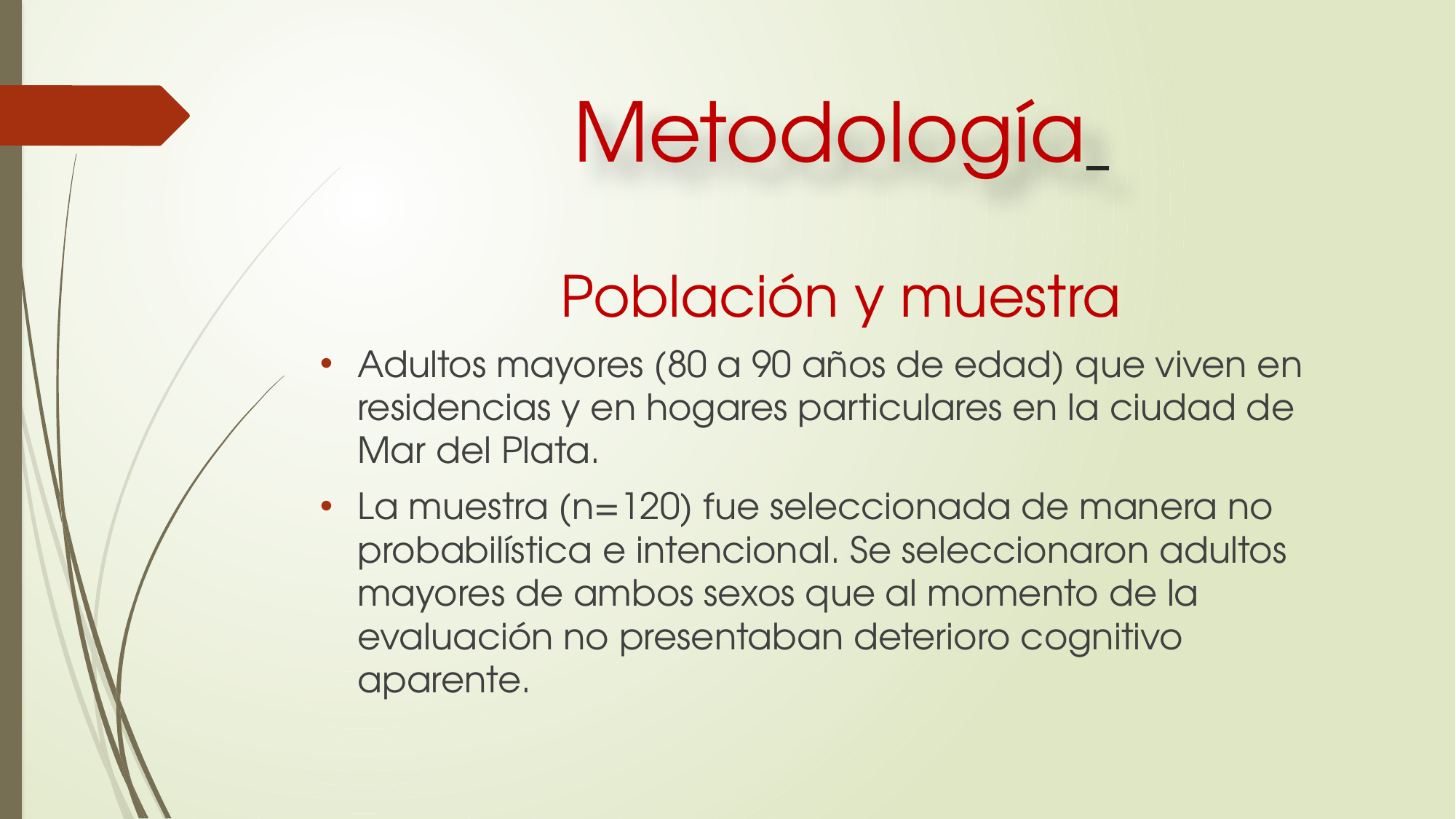

# Metodología
Población y muestra
Adultos mayores (80 a 90 años de edad) que viven en residencias y en hogares particulares en la ciudad de Mar del Plata.
La muestra (n=120) fue seleccionada de manera no probabilística e intencional. Se seleccionaron adultos mayores de ambos sexos que al momento de la evaluación no presentaban deterioro cognitivo aparente.